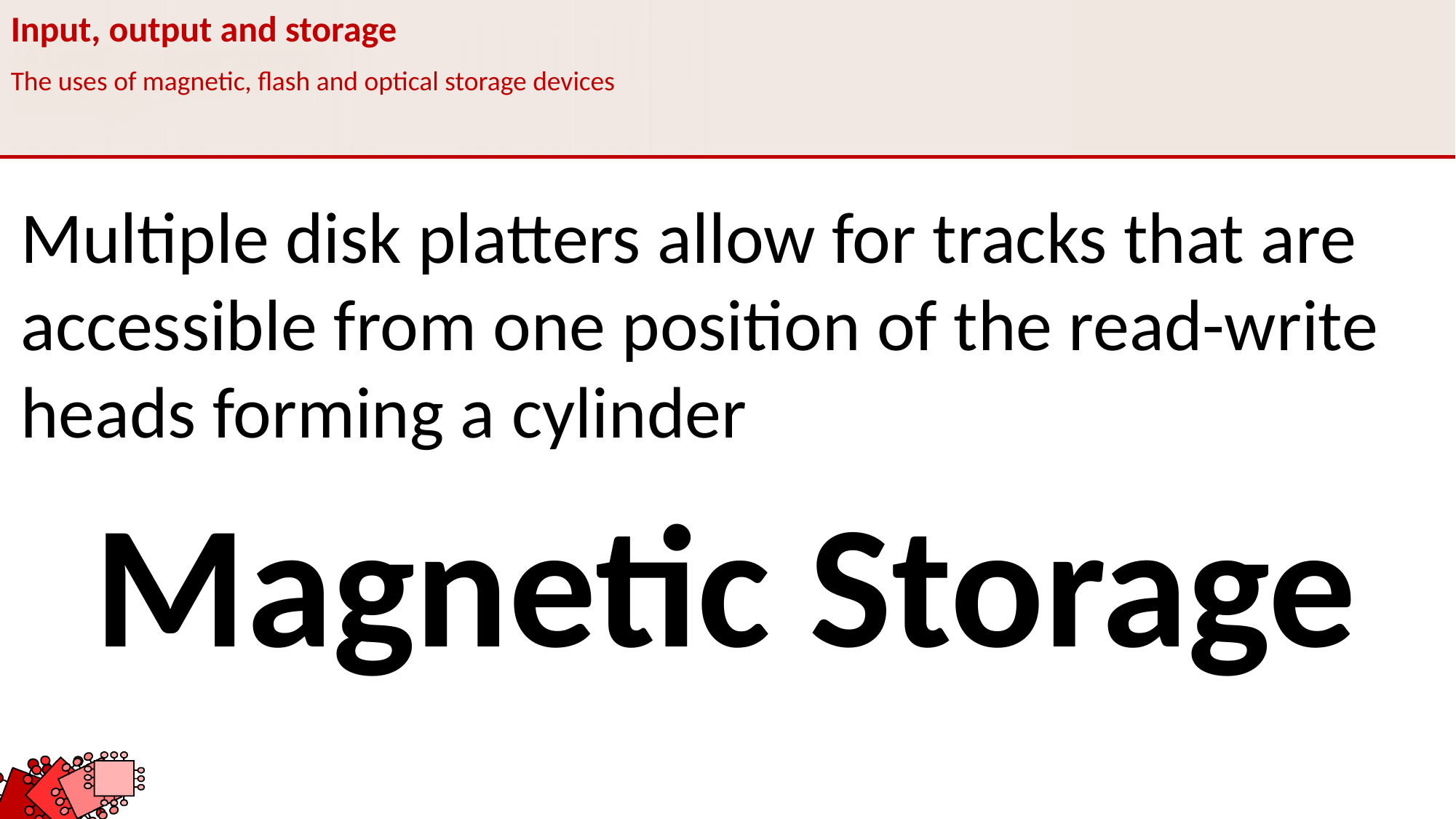

Input, output and storage
The uses of magnetic, flash and optical storage devices
Multiple disk platters allow for tracks that are accessible from one position of the read-write heads forming a cylinder

Magnetic Storage